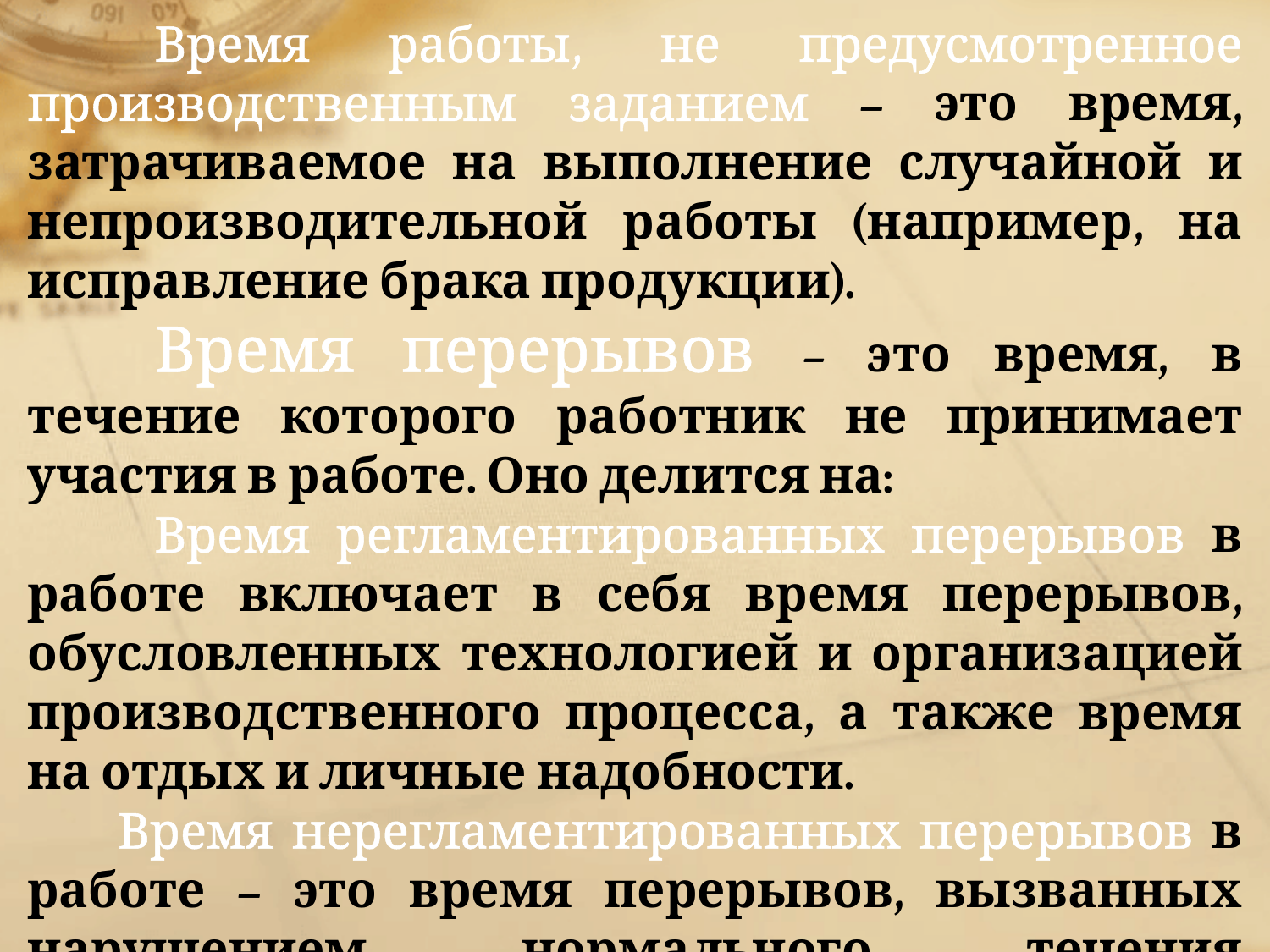

Время работы, не предусмотренное производственным заданием – это время, затрачиваемое на выполнение случайной и непроизводительной работы (например, на исправление брака продукции).
	Время перерывов – это время, в течение которого работник не принимает участия в работе. Оно делится на:
	Время регламентированных перерывов в работе включает в себя время перерывов, обусловленных технологией и организацией производственного процесса, а также время на отдых и личные надобности.
     Время нерегламентированных перерывов в работе – это время перерывов, вызванных нарушением нормального течения производственного процесса.